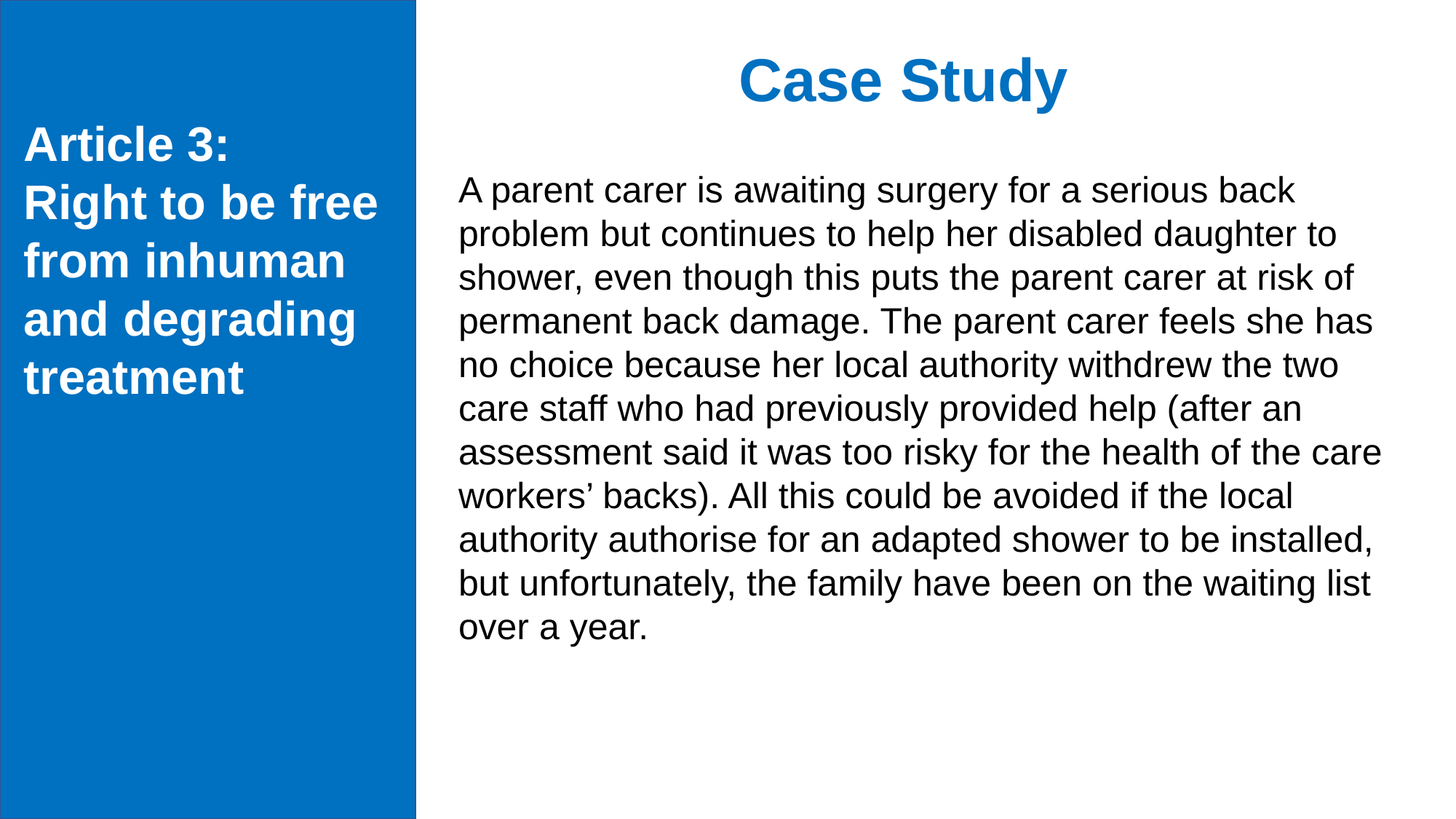

Case Study
Article 3:
Right to be free from inhuman and degrading treatment

A parent carer is awaiting surgery for a serious back problem but continues to help her disabled daughter to shower, even though this puts the parent carer at risk of permanent back damage. The parent carer feels she has no choice because her local authority withdrew the two care staff who had previously provided help (after an assessment said it was too risky for the health of the care workers’ backs). All this could be avoided if the local authority authorise for an adapted shower to be installed, but unfortunately, the family have been on the waiting list over a year.